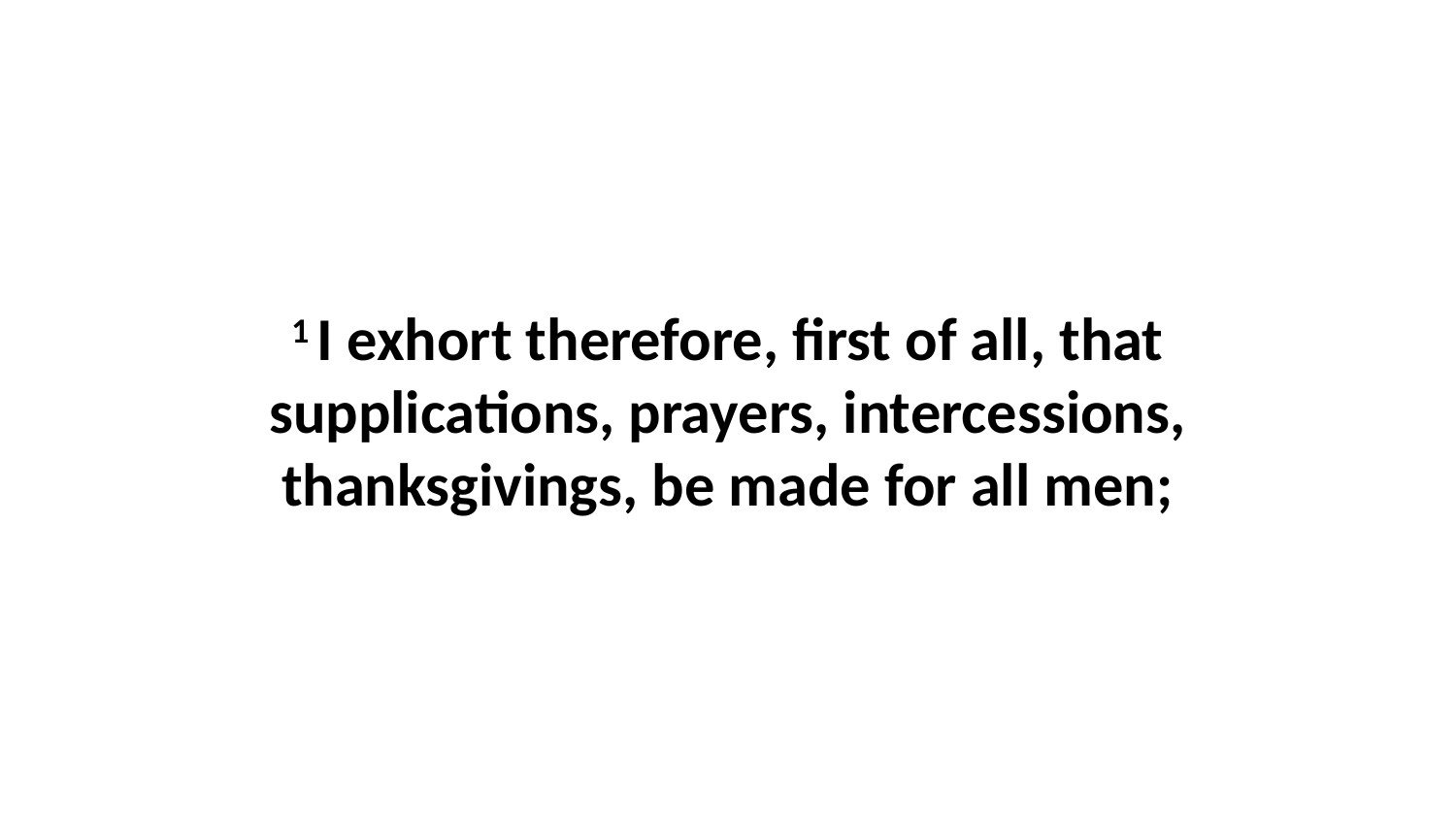

1 I exhort therefore, first of all, that supplications, prayers, intercessions, thanksgivings, be made for all men;